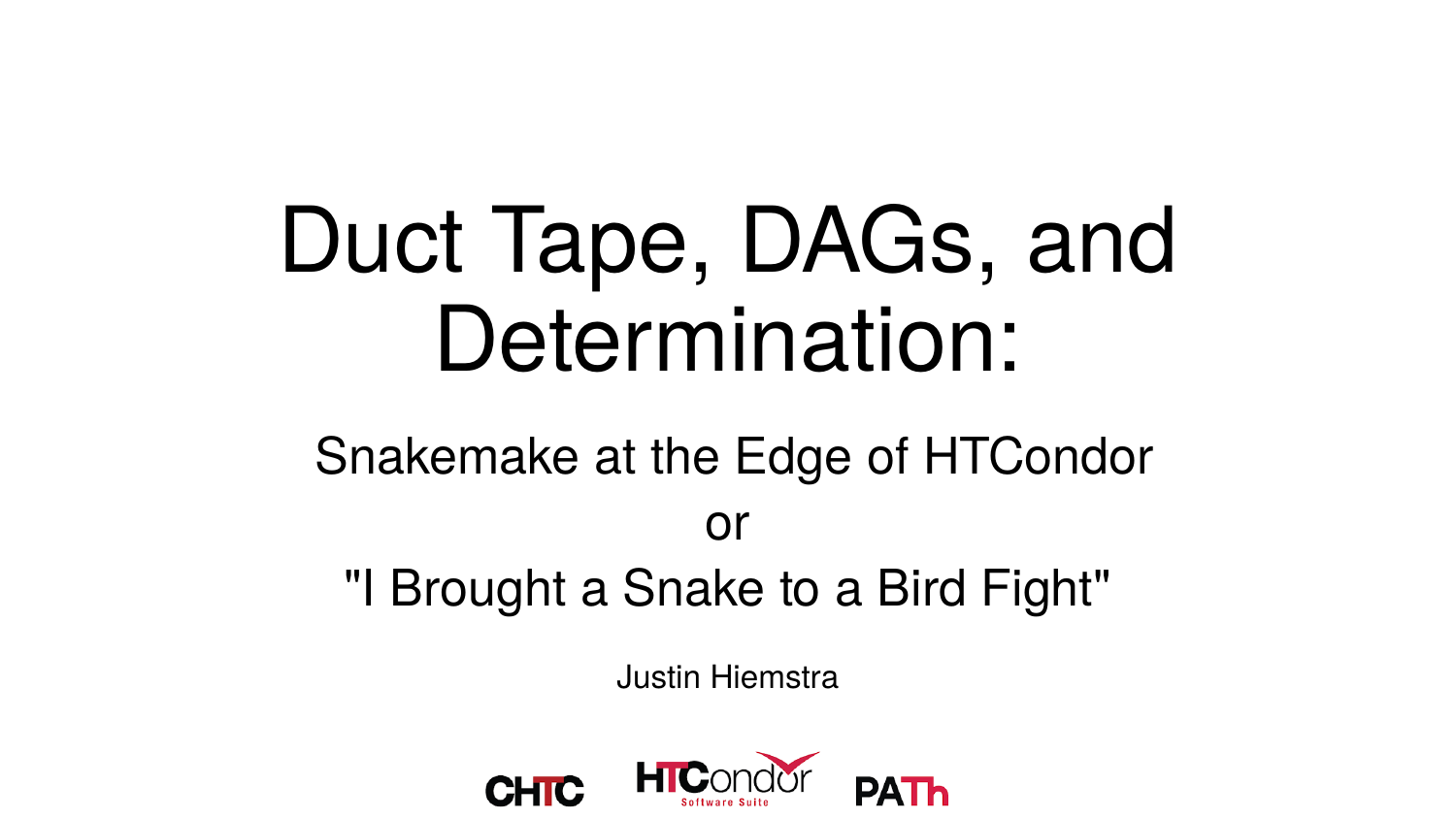

# Duct Tape, DAGs, and Determination:
 Snakemake at the Edge of HTCondor

or

"I Brought a Snake to a Bird Fight"

Justin Hiemstra